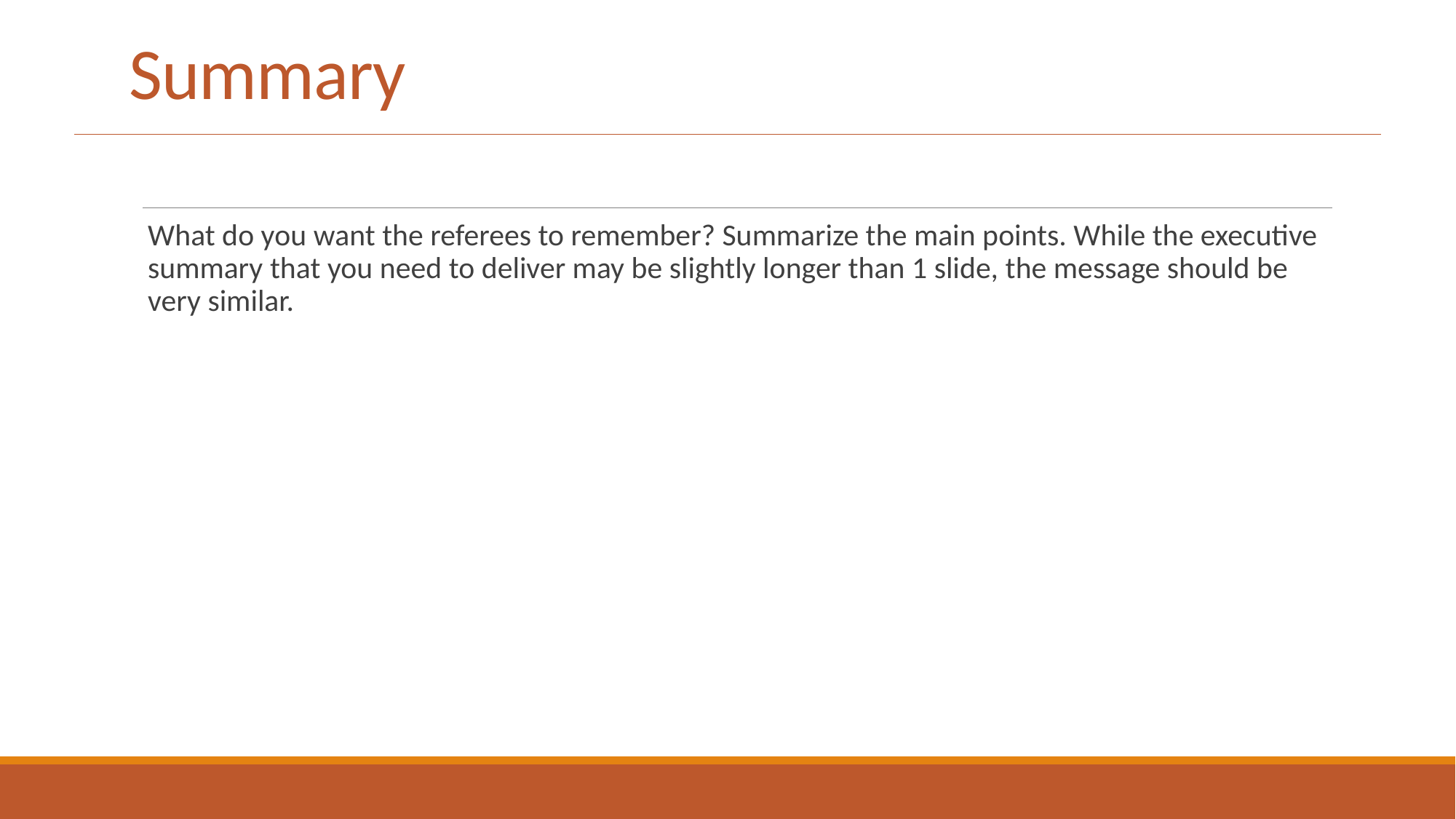

# Summary
What do you want the referees to remember? Summarize the main points. While the executive summary that you need to deliver may be slightly longer than 1 slide, the message should be very similar.